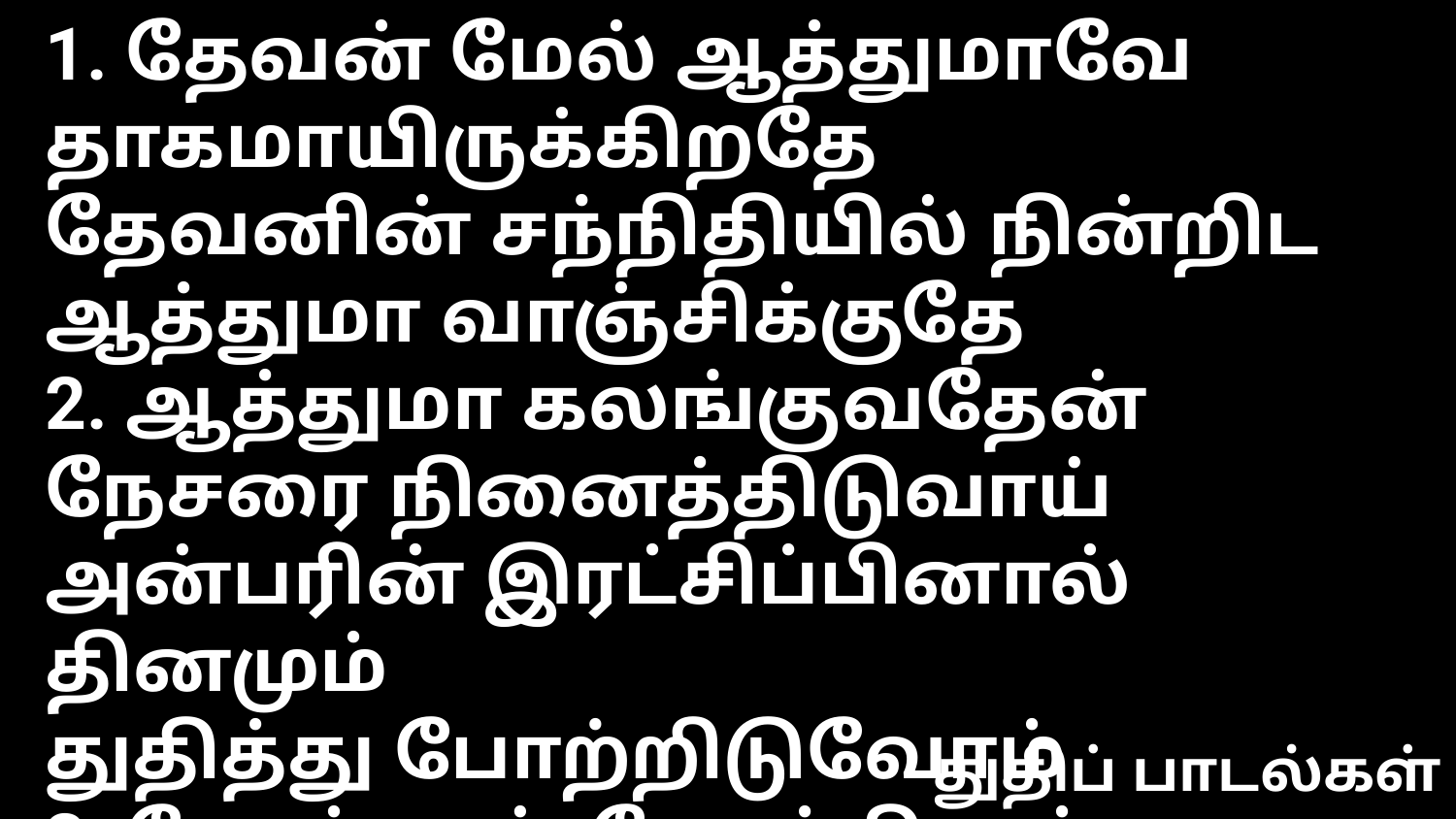

1. தேவன் மேல் ஆத்துமாவே
தாகமாயிருக்கிறதே
தேவனின் சந்நிதியில் நின்றிட
ஆத்துமா வாஞ்சிக்குதே
2. ஆத்துமா கலங்குவதேன்
நேசரை நினைத்திடுவாய்
அன்பரின் இரட்சிப்பினால் தினமும்
துதித்து போற்றிடுவோம்
3. யோர்தான் தேசத்திலும்
எர்மோன் மலைகளிலும்
சிறுமலைகளிலிருந்தும் உம்மை
தினமும் நினைக்கின்றேன்
4. தேவரீர் பகற் காலத்தில்
கிருபையைத் தருகின்றீர்
இரவில் பாடும் பாட்டு என்தன்
வாயிலிருக்கிறதே
5. கன் மலையாம் தேவன்
நீர் என்னை ஏன் மறந்தீர்
எதிரிகளால் ஏங்கி அடியேன்
துக்கத்தால் திரிவதேனோ?

துதிப் பாடல்கள்